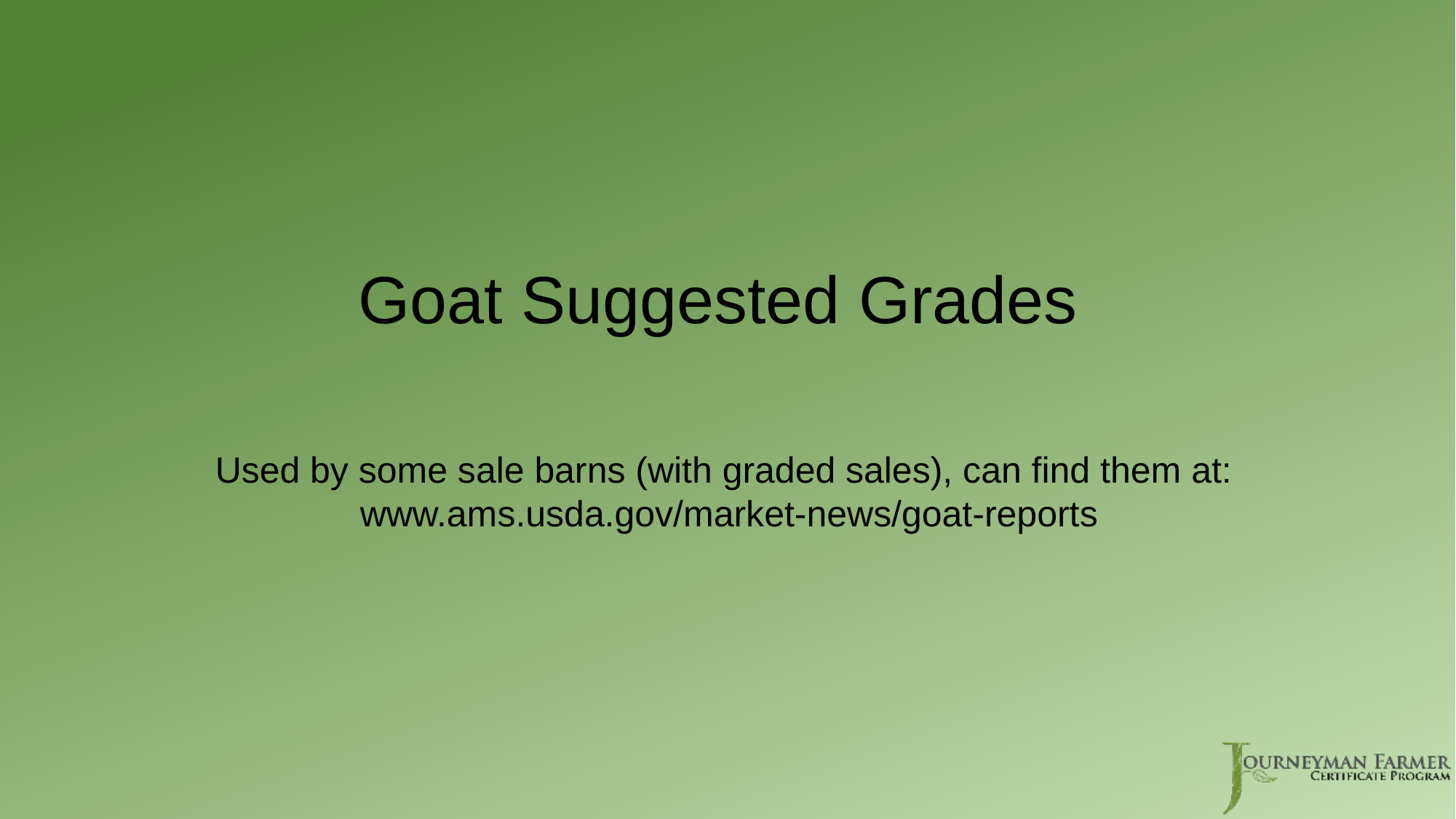

Goat Suggested Grades

Used by some sale barns (with graded sales), can find them at:
www.ams.usda.gov/market-news/goat-reports